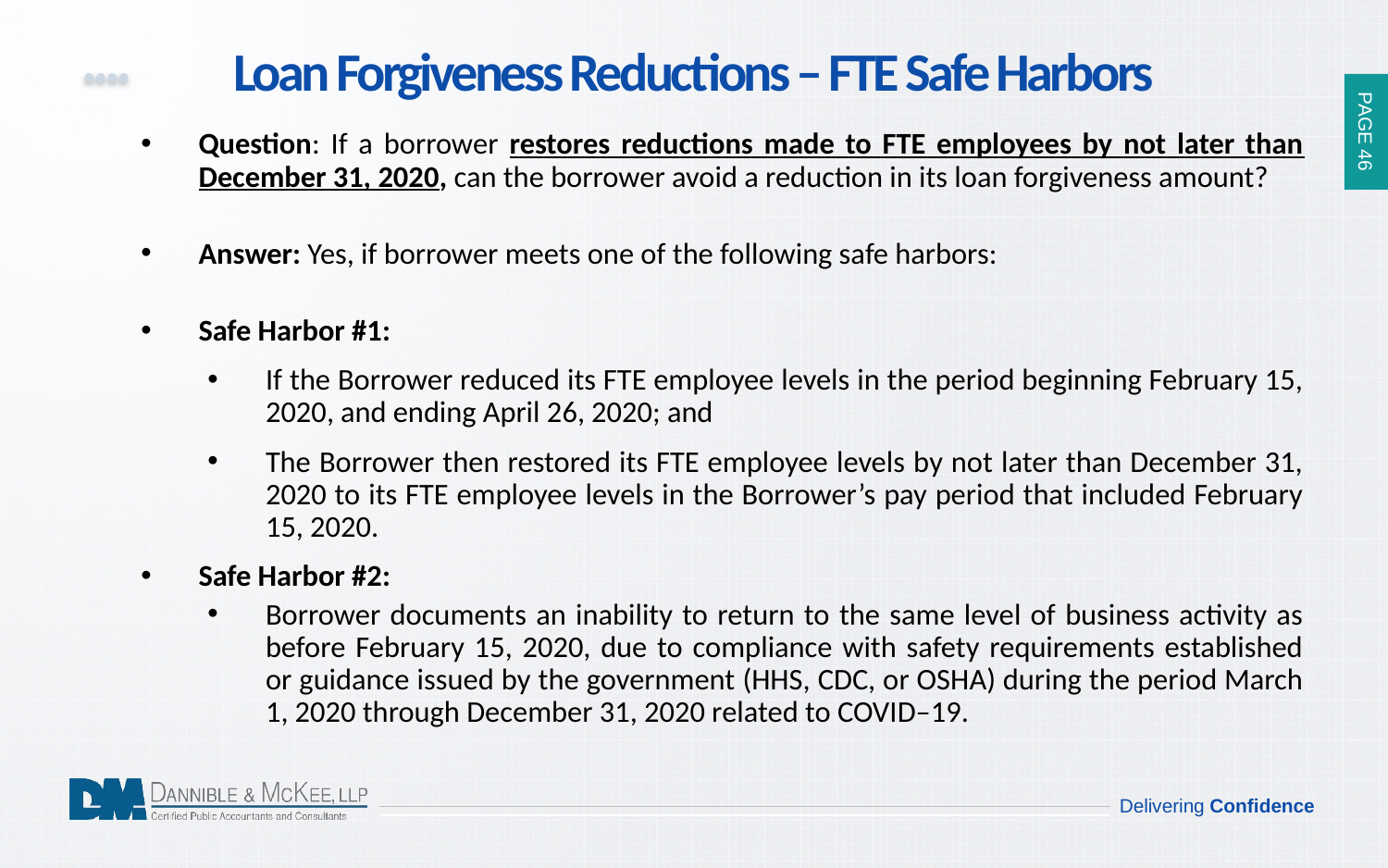

Loan Forgiveness Reductions – FTE Safe Harbors

Question: If a borrower restores reductions made to FTE employees by not later than December 31, 2020, can the borrower avoid a reduction in its loan forgiveness amount?

Answer: Yes, if borrower meets one of the following safe harbors:

Safe Harbor #1:
If the Borrower reduced its FTE employee levels in the period beginning February 15, 2020, and ending April 26, 2020; and
The Borrower then restored its FTE employee levels by not later than December 31, 2020 to its FTE employee levels in the Borrower’s pay period that included February 15, 2020.
Safe Harbor #2:
Borrower documents an inability to return to the same level of business activity as before February 15, 2020, due to compliance with safety requirements established or guidance issued by the government (HHS, CDC, or OSHA) during the period March 1, 2020 through December 31, 2020 related to COVID–19.